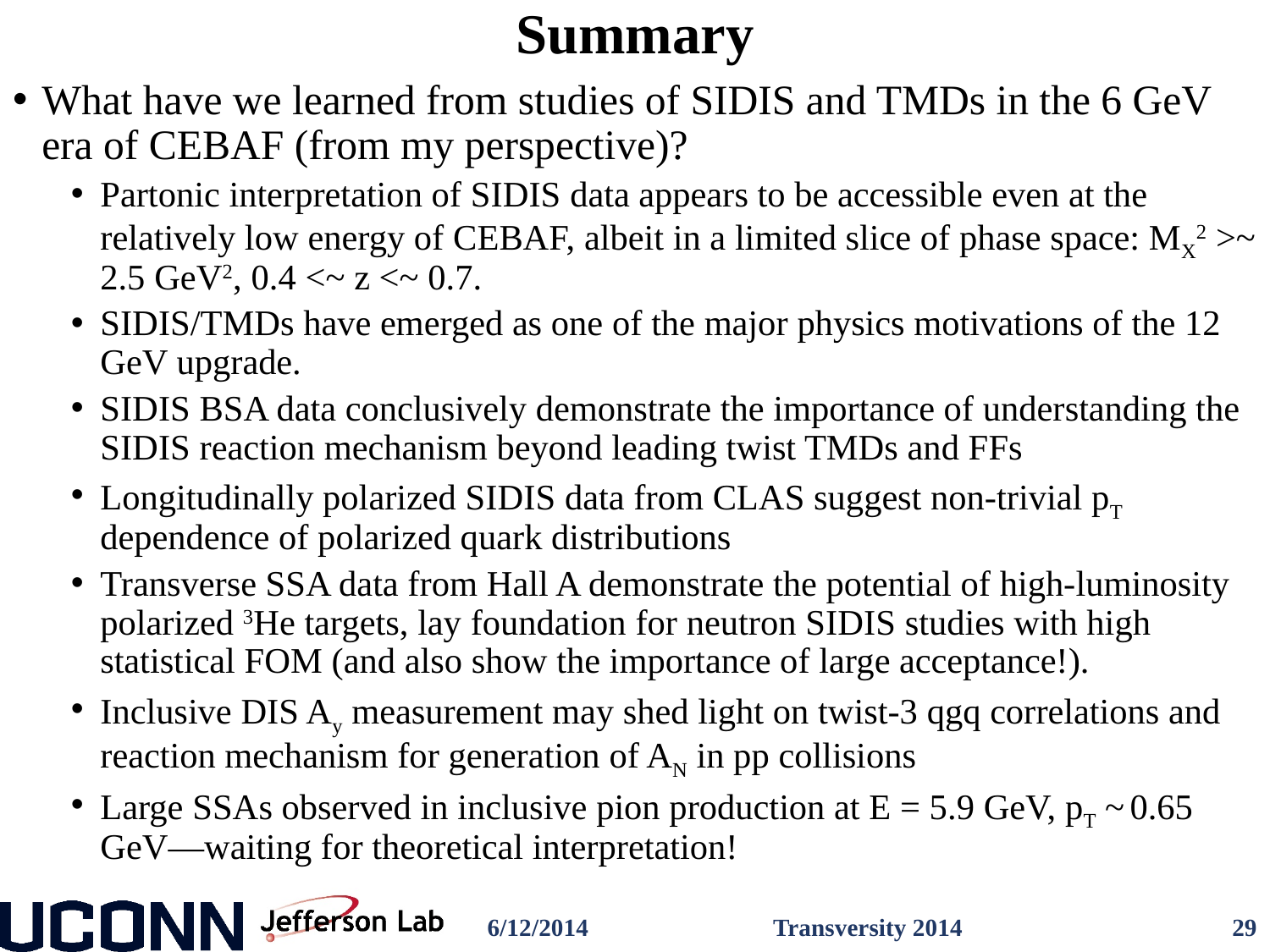

# Summary
What have we learned from studies of SIDIS and TMDs in the 6 GeV era of CEBAF (from my perspective)?
Partonic interpretation of SIDIS data appears to be accessible even at the relatively low energy of CEBAF, albeit in a limited slice of phase space: MX2 >~ 2.5 GeV2, 0.4 <~ z <~ 0.7.
SIDIS/TMDs have emerged as one of the major physics motivations of the 12 GeV upgrade.
SIDIS BSA data conclusively demonstrate the importance of understanding the SIDIS reaction mechanism beyond leading twist TMDs and FFs
Longitudinally polarized SIDIS data from CLAS suggest non-trivial pT dependence of polarized quark distributions
Transverse SSA data from Hall A demonstrate the potential of high-luminosity polarized 3He targets, lay foundation for neutron SIDIS studies with high statistical FOM (and also show the importance of large acceptance!).
Inclusive DIS Ay measurement may shed light on twist-3 qgq correlations and reaction mechanism for generation of AN in pp collisions
Large SSAs observed in inclusive pion production at E = 5.9 GeV, pT ~ 0.65 GeV—waiting for theoretical interpretation!

6/12/2014
Transversity 2014
29